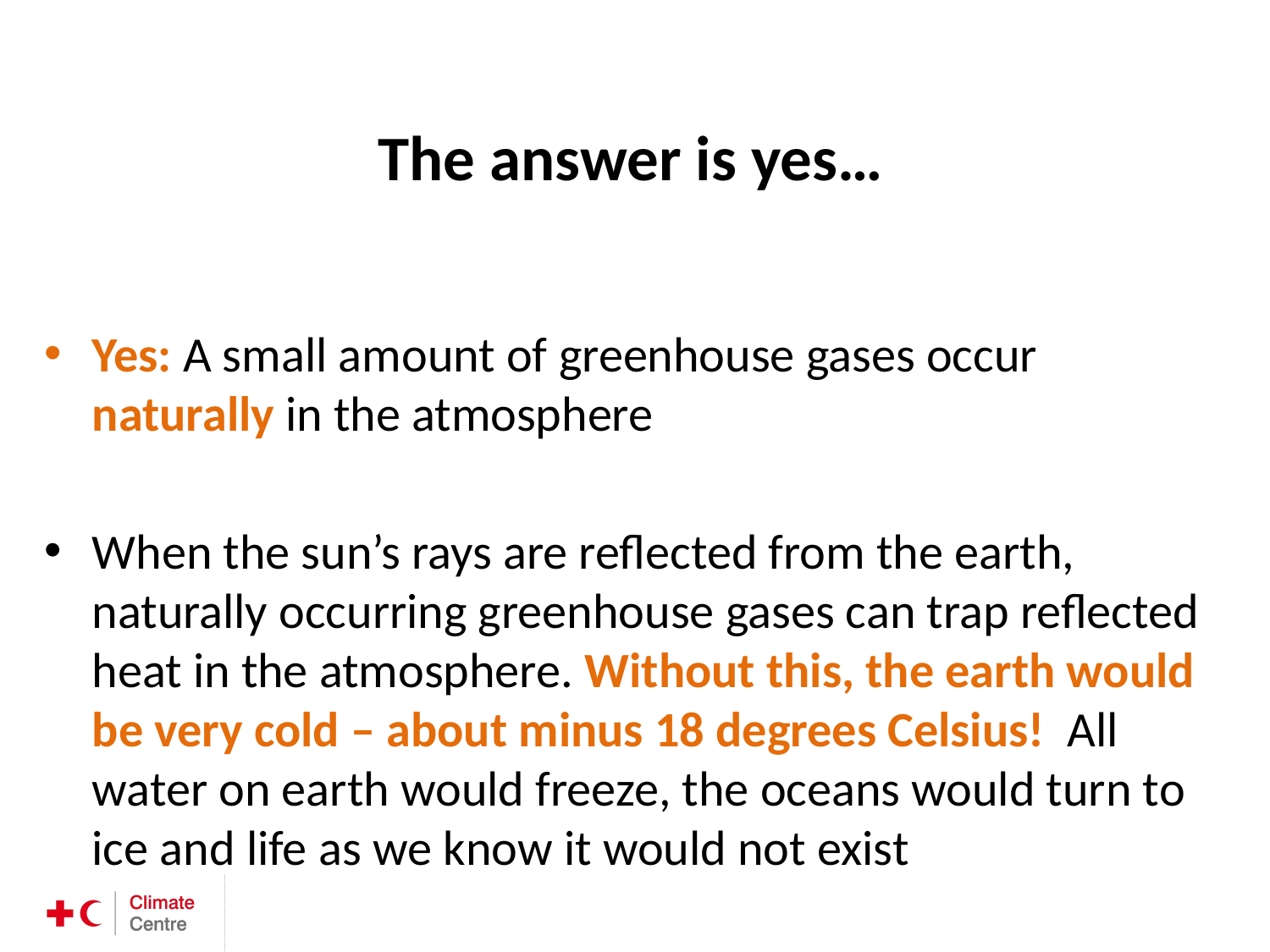

# The answer is yes…
Yes: A small amount of greenhouse gases occur naturally in the atmosphere

When the sun’s rays are reflected from the earth, naturally occurring greenhouse gases can trap reflected heat in the atmosphere. Without this, the earth would be very cold – about minus 18 degrees Celsius!  All water on earth would freeze, the oceans would turn to ice and life as we know it would not exist